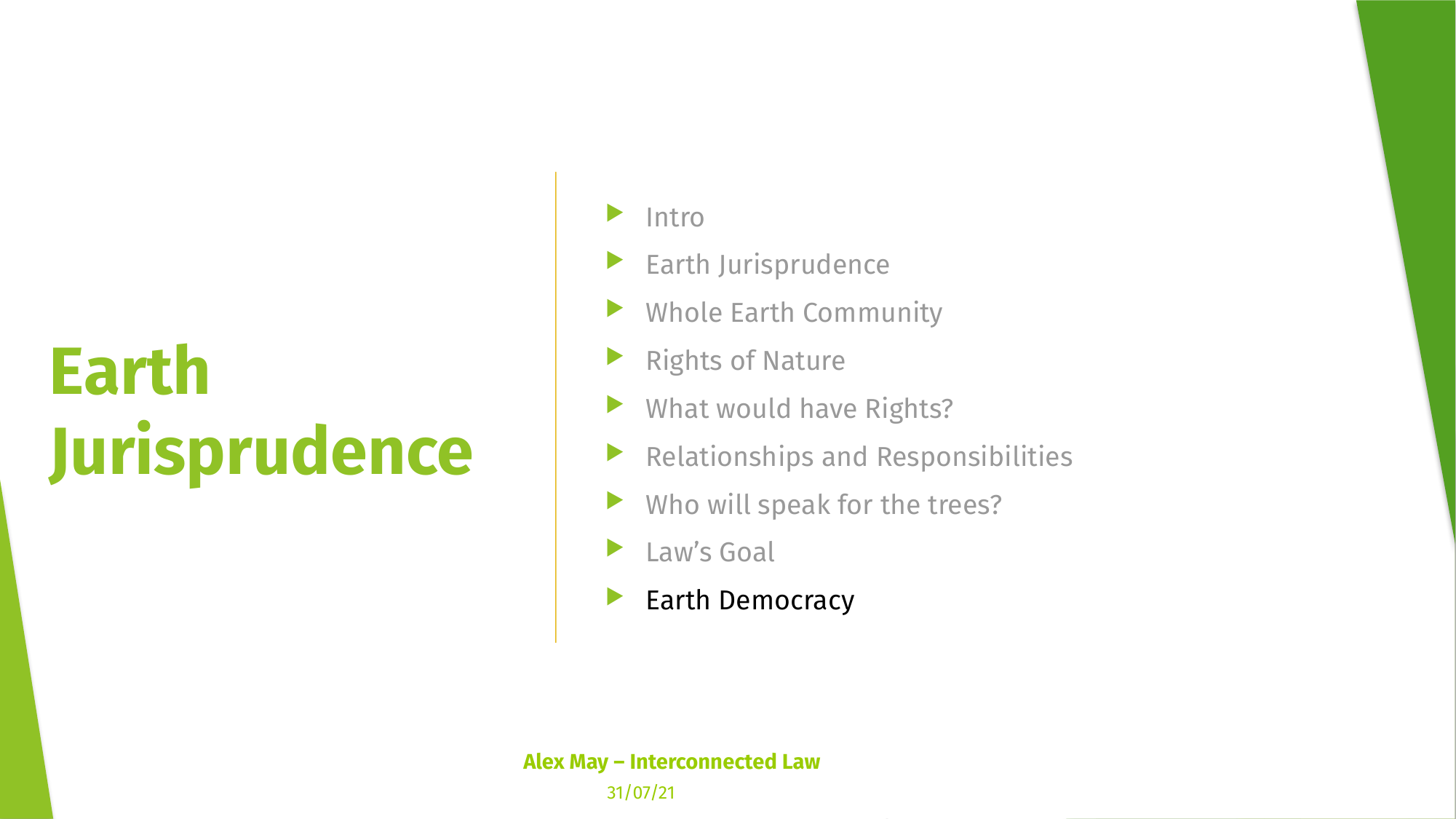

Intro
Earth Jurisprudence
Whole Earth Community
Rights of Nature
What would have Rights?
Relationships and Responsibilities
Who will speak for the trees?
Law’s Goal
Earth Democracy
Earth Jurisprudence

Alex May – Interconnected Law
31/07/21